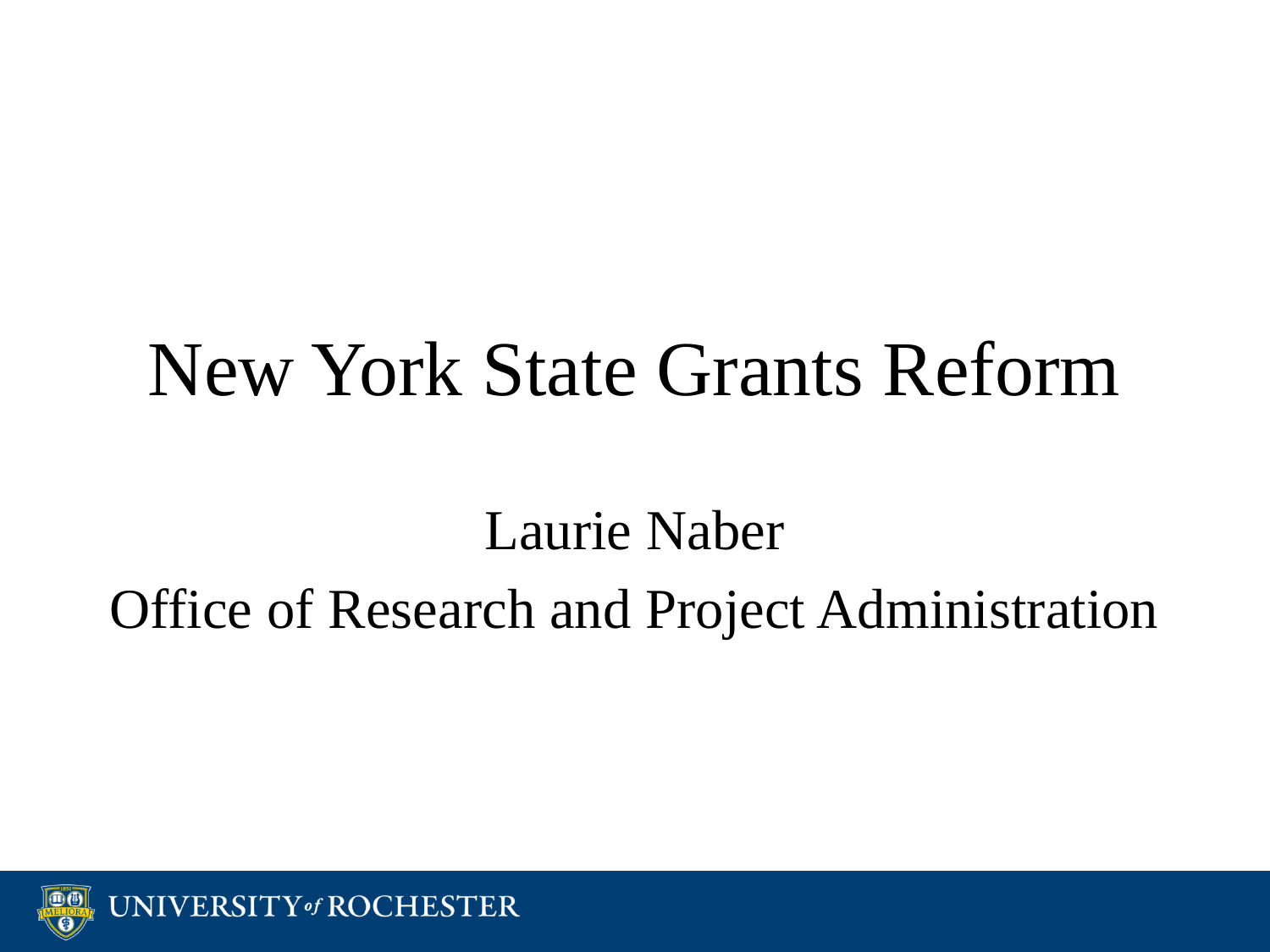

# New York State Grants Reform
Laurie Naber
Office of Research and Project Administration